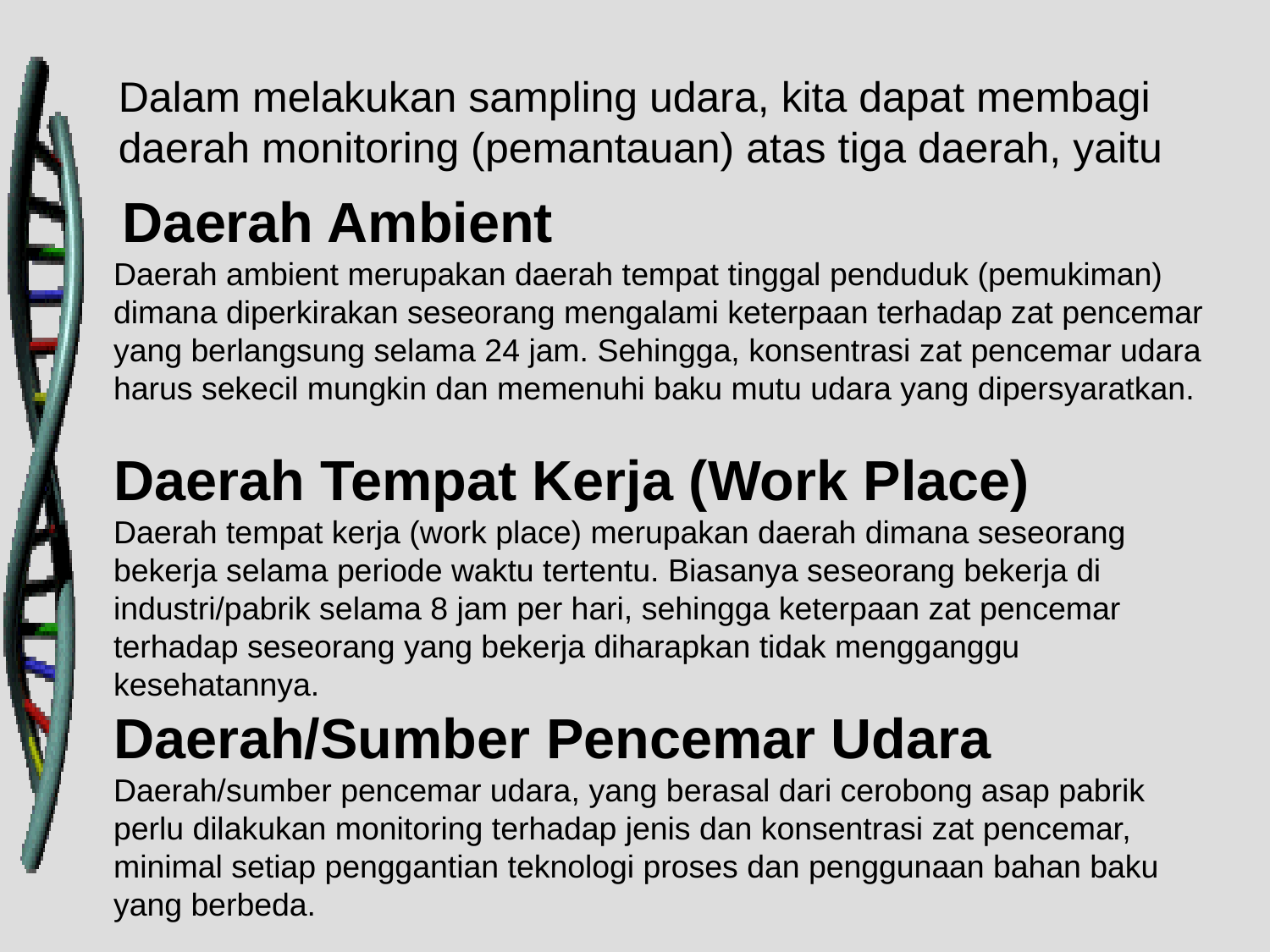

Dalam melakukan sampling udara, kita dapat membagi daerah monitoring (pemantauan) atas tiga daerah, yaitu
 Daerah Ambient
Daerah ambient merupakan daerah tempat tinggal penduduk (pemukiman) dimana diperkirakan seseorang mengalami keterpaan terhadap zat pencemar yang berlangsung selama 24 jam. Sehingga, konsentrasi zat pencemar udara harus sekecil mungkin dan memenuhi baku mutu udara yang dipersyaratkan.

Daerah Tempat Kerja (Work Place)
Daerah tempat kerja (work place) merupakan daerah dimana seseorang bekerja selama periode waktu tertentu. Biasanya seseorang bekerja di industri/pabrik selama 8 jam per hari, sehingga keterpaan zat pencemar terhadap seseorang yang bekerja diharapkan tidak mengganggu kesehatannya.
Daerah/Sumber Pencemar Udara
Daerah/sumber pencemar udara, yang berasal dari cerobong asap pabrik perlu dilakukan monitoring terhadap jenis dan konsentrasi zat pencemar, minimal setiap penggantian teknologi proses dan penggunaan bahan baku yang berbeda.